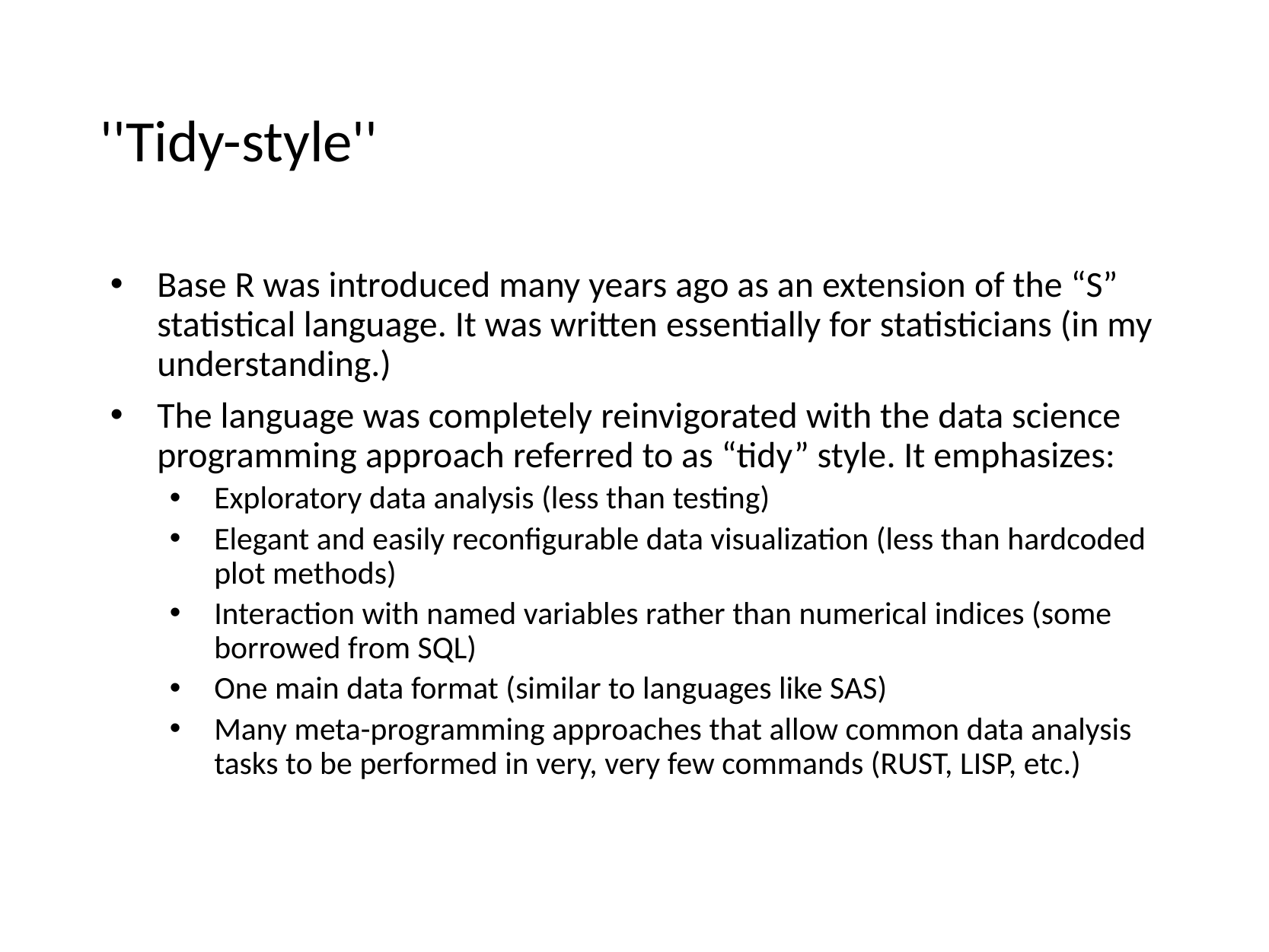

# ''Tidy-style''
Base R was introduced many years ago as an extension of the “S” statistical language. It was written essentially for statisticians (in my understanding.)
The language was completely reinvigorated with the data science programming approach referred to as “tidy” style. It emphasizes:
Exploratory data analysis (less than testing)
Elegant and easily reconfigurable data visualization (less than hardcoded plot methods)
Interaction with named variables rather than numerical indices (some borrowed from SQL)
One main data format (similar to languages like SAS)
Many meta-programming approaches that allow common data analysis tasks to be performed in very, very few commands (RUST, LISP, etc.)